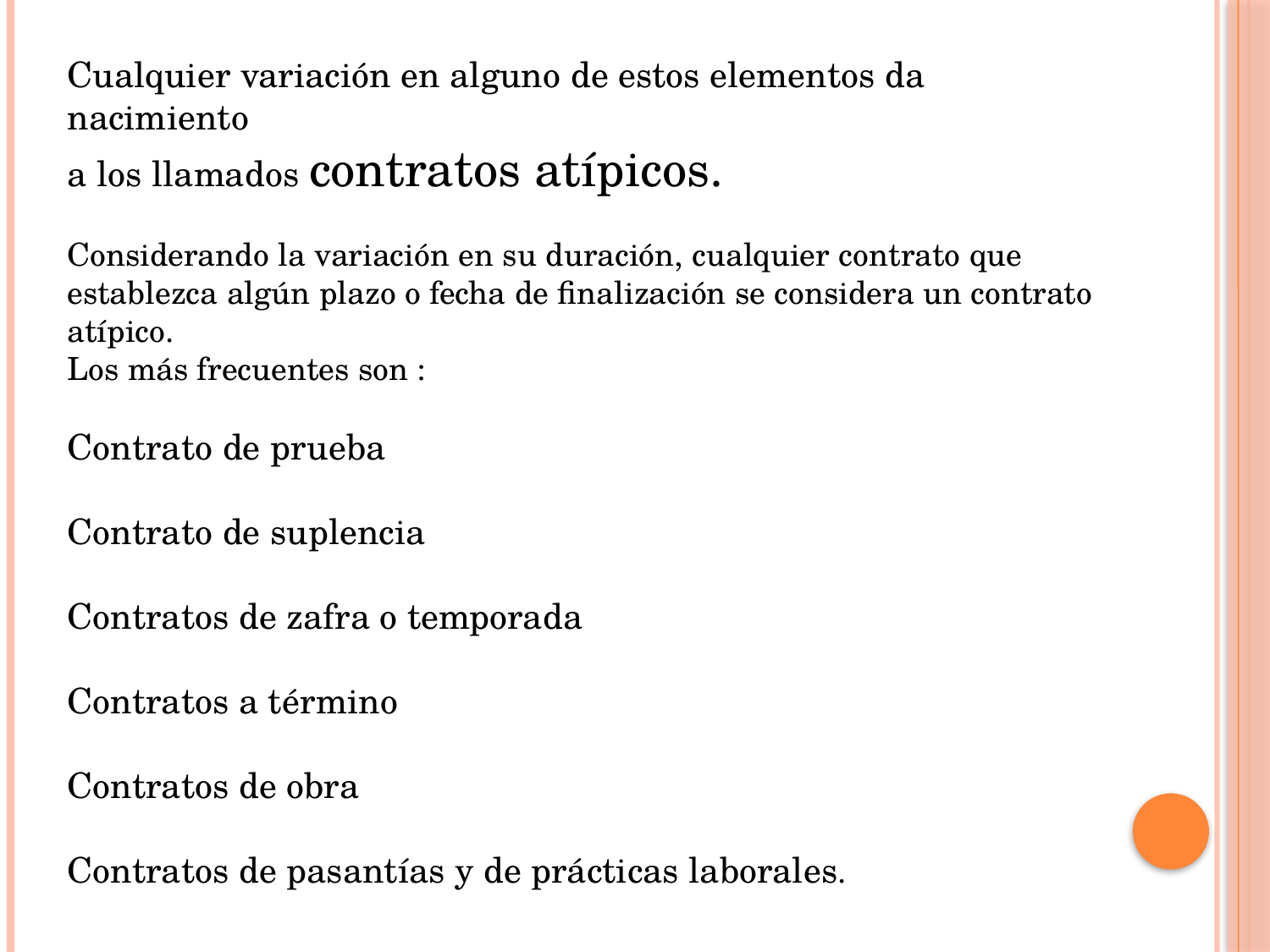

Cualquier variación en alguno de estos elementos da nacimiento
a los llamados contratos atípicos.

Considerando la variación en su duración, cualquier contrato que establezca algún plazo o fecha de finalización se considera un contrato atípico.
Los más frecuentes son :

Contrato de prueba

Contrato de suplencia

Contratos de zafra o temporada

Contratos a término

Contratos de obra

Contratos de pasantías y de prácticas laborales.